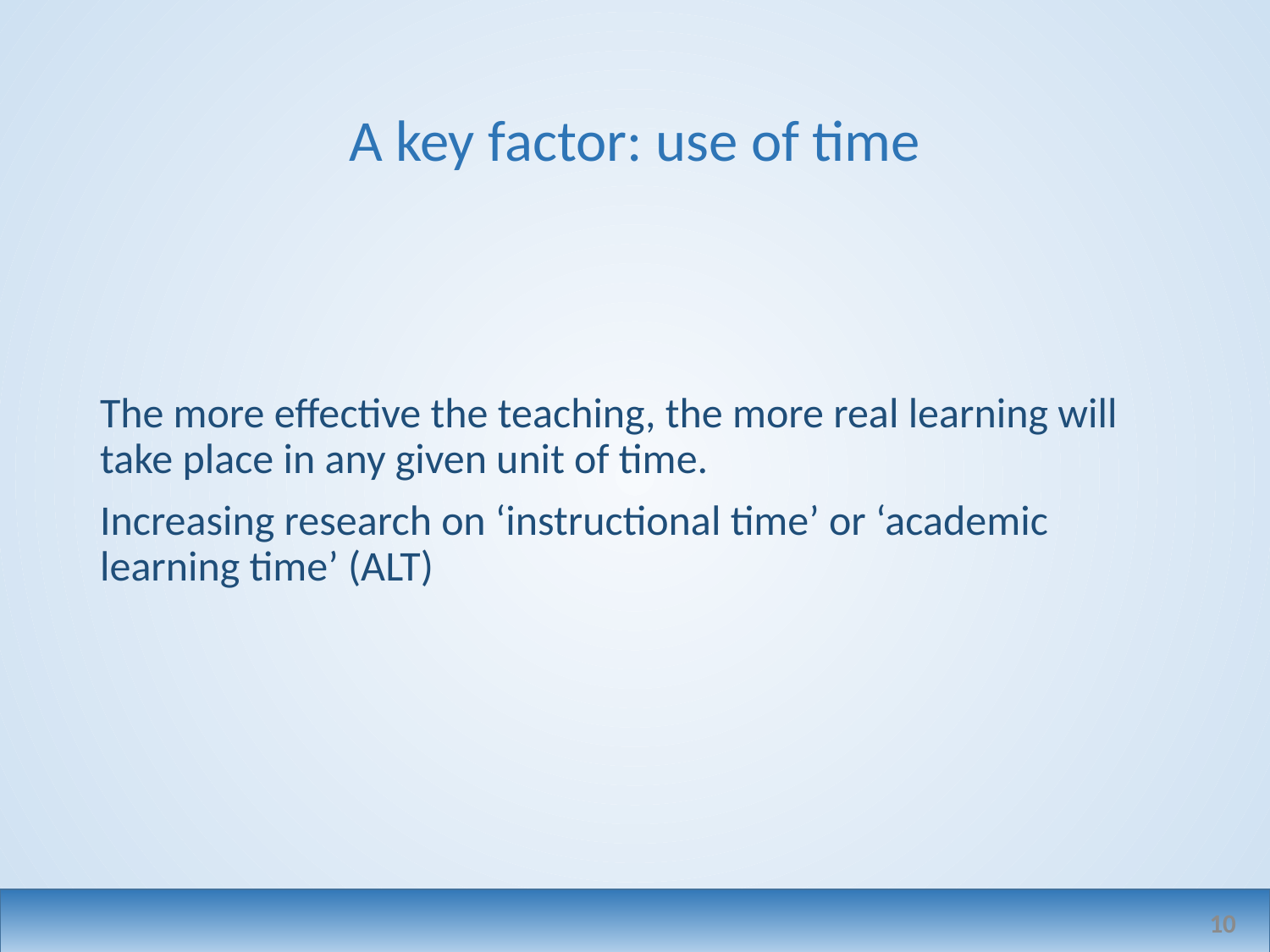

# A key factor: use of time
The more effective the teaching, the more real learning will take place in any given unit of time.
Increasing research on ‘instructional time’ or ‘academic learning time’ (ALT)
10